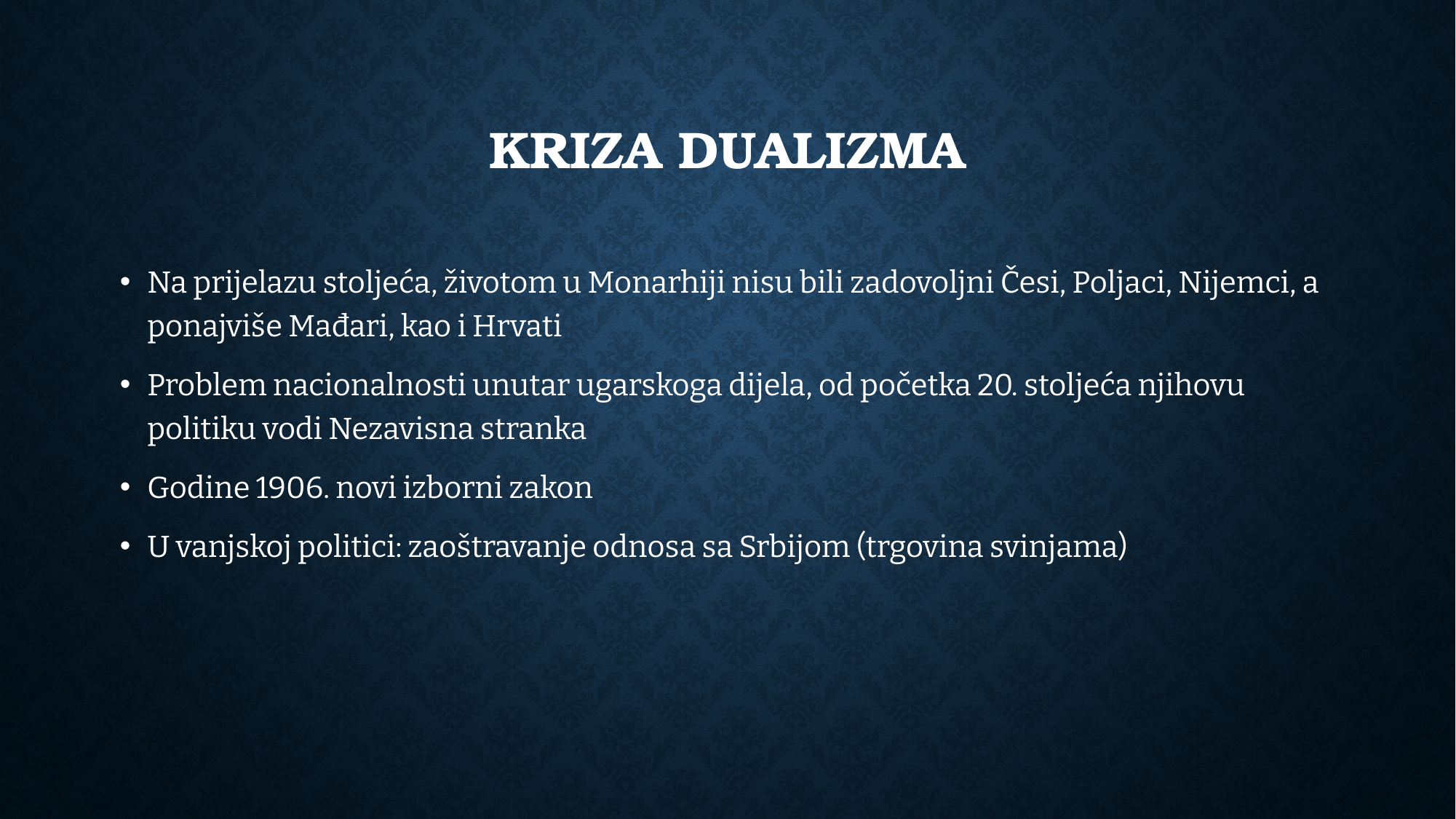

# Kriza dualizma
Na prijelazu stoljeća, životom u Monarhiji nisu bili zadovoljni Česi, Poljaci, Nijemci, a ponajviše Mađari, kao i Hrvati
Problem nacionalnosti unutar ugarskoga dijela, od početka 20. stoljeća njihovu politiku vodi Nezavisna stranka
Godine 1906. novi izborni zakon
U vanjskoj politici: zaoštravanje odnosa sa Srbijom (trgovina svinjama)